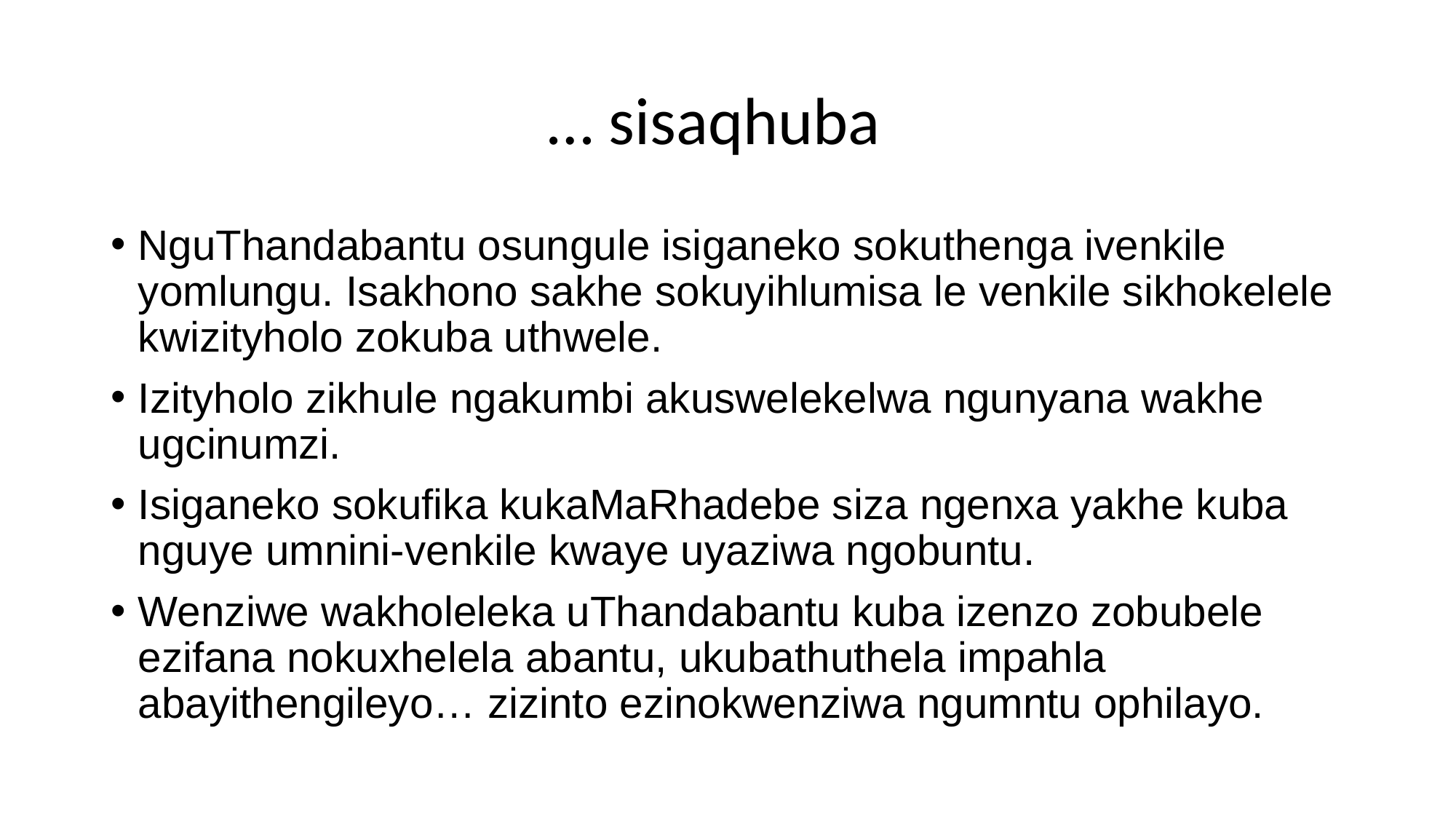

# … sisaqhuba
NguThandabantu osungule isiganeko sokuthenga ivenkile yomlungu. Isakhono sakhe sokuyihlumisa le venkile sikhokelele kwizityholo zokuba uthwele.
Izityholo zikhule ngakumbi akuswelekelwa ngunyana wakhe ugcinumzi.
Isiganeko sokufika kukaMaRhadebe siza ngenxa yakhe kuba nguye umnini-venkile kwaye uyaziwa ngobuntu.
Wenziwe wakholeleka uThandabantu kuba izenzo zobubele ezifana nokuxhelela abantu, ukubathuthela impahla abayithengileyo… zizinto ezinokwenziwa ngumntu ophilayo.